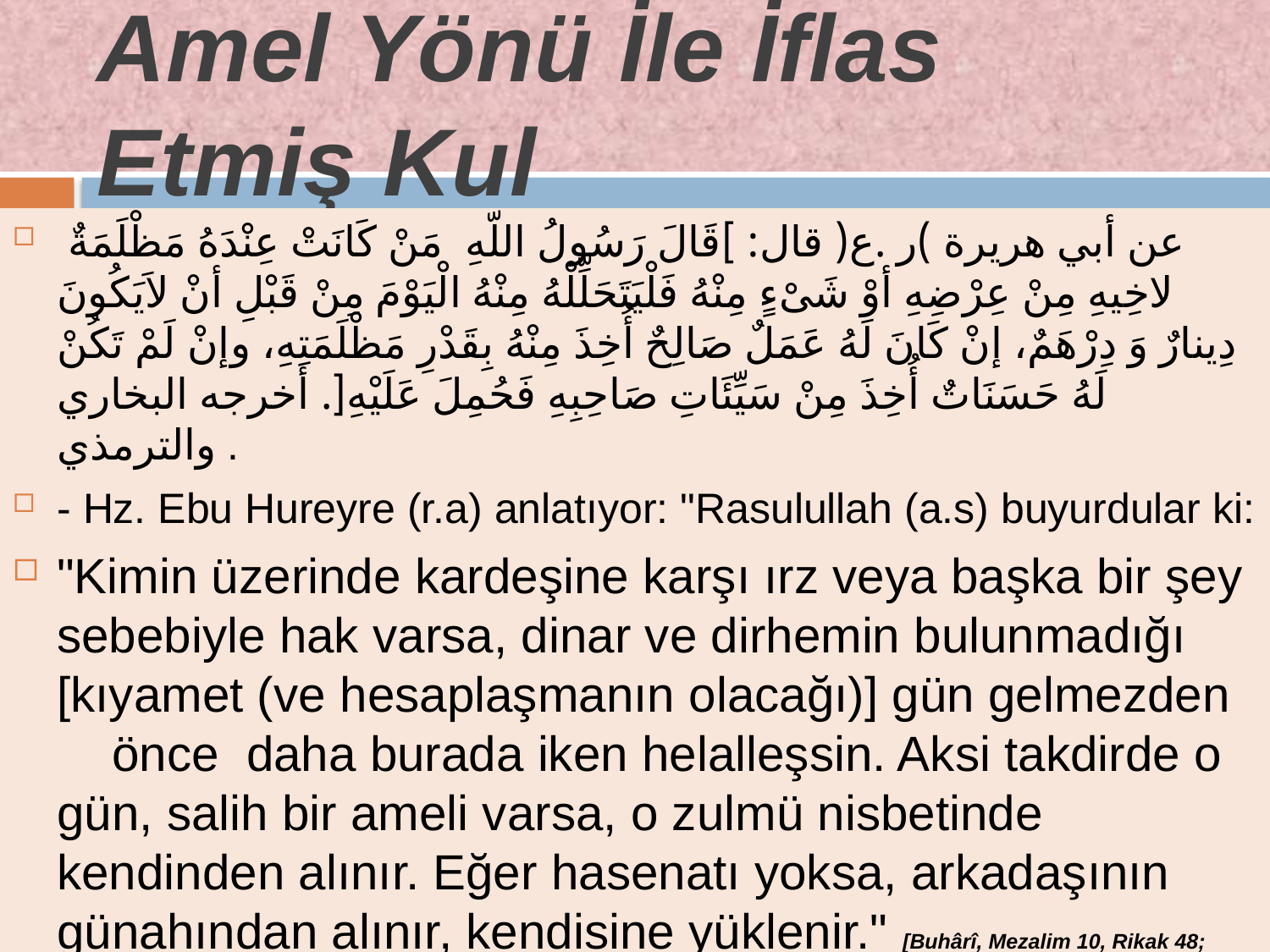

# Amel Yönü İle İflas Etmiş Kul
 عن أبي هريرة )ر .ع( قال: ]قَالَ رَسُولُ اللّهِ  مَنْ كَانَتْ عِنْدَهُ مَظْلَمَةٌ لاخِيهِ مِنْ عِرْضِهِ أوْ شَىْءٍ مِنْهُ فَلْيَتَحَلِّلْهُ مِنْهُ الْيَوْمَ مِنْ قَبْلِ أنْ لاَيَكُونَ دِينارٌ وَ دِرْهَمٌ، إنْ كَانَ لَهُ عَمَلٌ صَالِحٌ أُخِذَ مِنْهُ بِقَدْرِ مَظْلَمَتِهِ، وإنْ لَمْ تَكُنْ لَهُ حَسَنَاتٌ أُخِذَ مِنْ سَيِّئَاتِ صَاحِبِهِ فَحُمِلَ عَلَيْهِ[. أخرجه البخاري والترمذي .
- Hz. Ebu Hureyre (r.a) anlatıyor: "Rasulullah (a.s) buyurdular ki:
"Kimin üzerinde kardeşine karşı ırz veya başka bir şey sebebiyle hak varsa, dinar ve dirhemin bulunmadığı   [kıyamet (ve hesaplaşmanın olacağı)] gün gelmezden      önce  daha burada iken helalleşsin. Aksi takdirde o gün, salih bir ameli varsa, o zulmü nisbetinde  kendinden alınır. Eğer hasenatı yoksa, arkadaşının günahından alınır, kendisine yüklenir." [Buhârî, Mezalim 10, Rikak 48; Tirmizî, Kıyamet 2, (2421).]